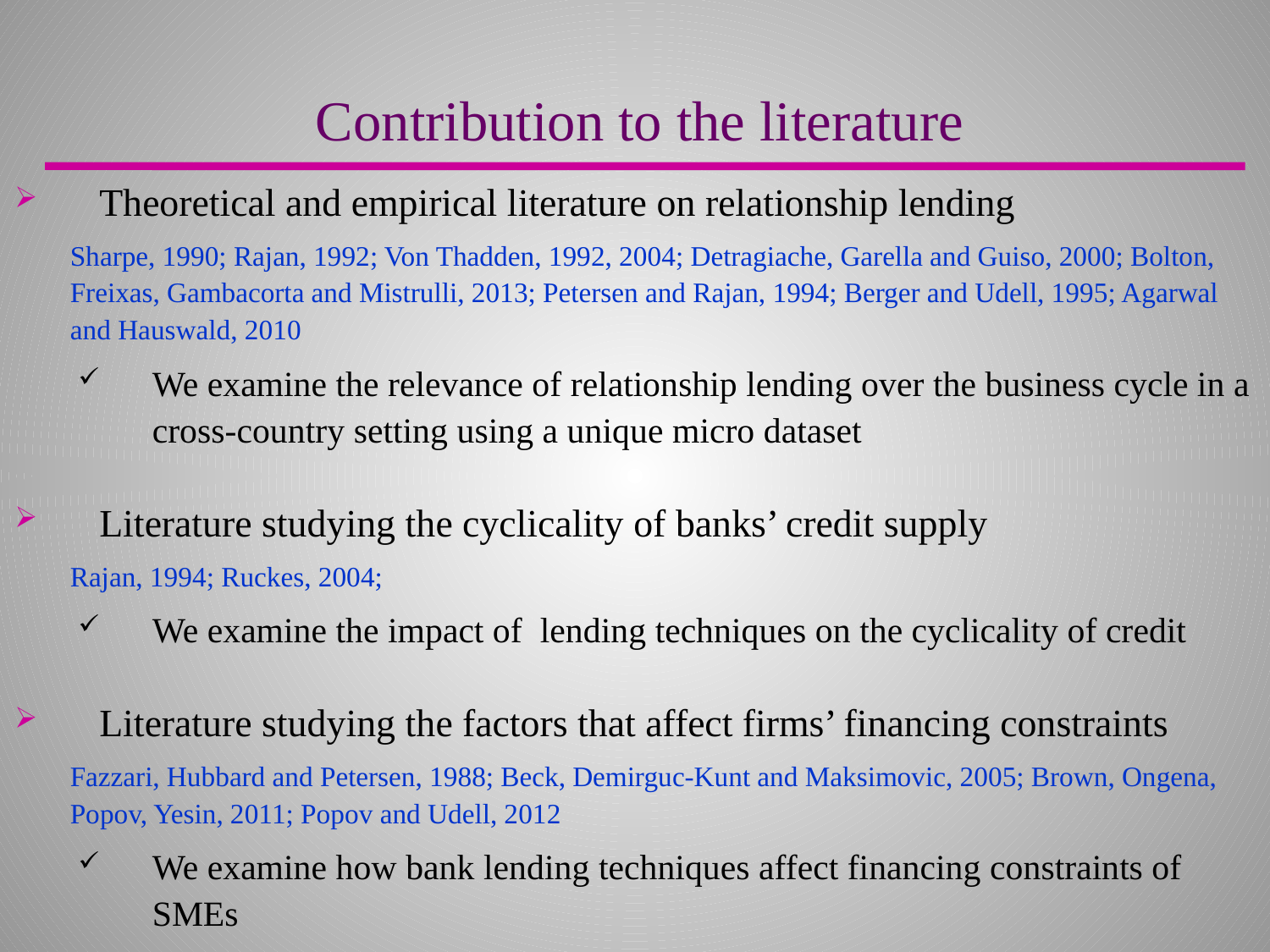

Contribution to the literature
Theoretical and empirical literature on relationship lending
Sharpe, 1990; Rajan, 1992; Von Thadden, 1992, 2004; Detragiache, Garella and Guiso, 2000; Bolton, Freixas, Gambacorta and Mistrulli, 2013; Petersen and Rajan, 1994; Berger and Udell, 1995; Agarwal and Hauswald, 2010
We examine the relevance of relationship lending over the business cycle in a cross-country setting using a unique micro dataset
Literature studying the cyclicality of banks’ credit supply
Rajan, 1994; Ruckes, 2004;
We examine the impact of  lending techniques on the cyclicality of credit
Literature studying the factors that affect firms’ financing constraints
Fazzari, Hubbard and Petersen, 1988; Beck, Demirguc-Kunt and Maksimovic, 2005; Brown, Ongena, Popov, Yesin, 2011; Popov and Udell, 2012
We examine how bank lending techniques affect financing constraints of SMEs